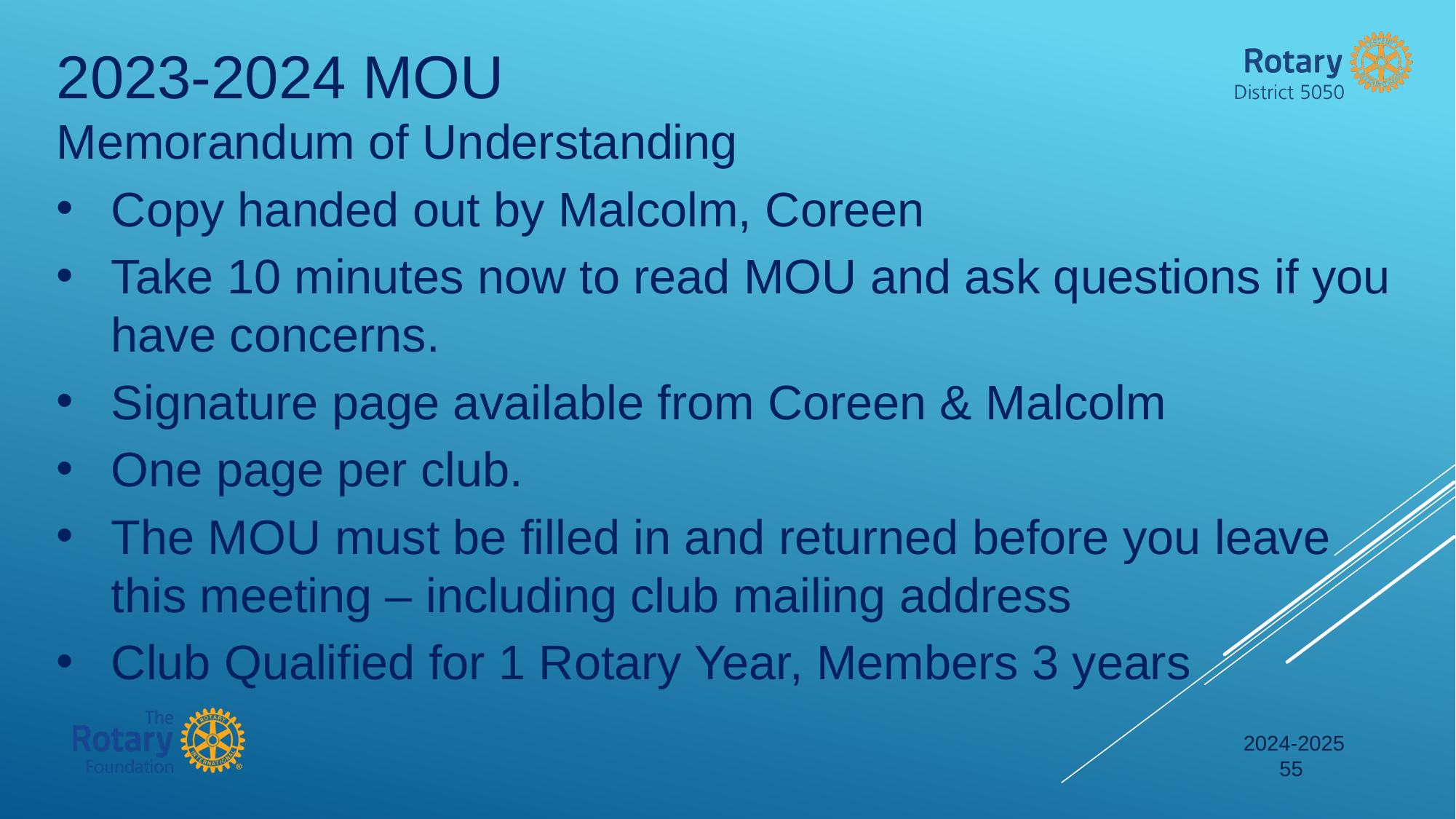

2023-2024 MOU
Memorandum of Understanding
Copy handed out by Malcolm, Coreen
Take 10 minutes now to read MOU and ask questions if you have concerns.
Signature page available from Coreen & Malcolm
One page per club.
The MOU must be filled in and returned before you leave this meeting – including club mailing address
Club Qualified for 1 Rotary Year, Members 3 years